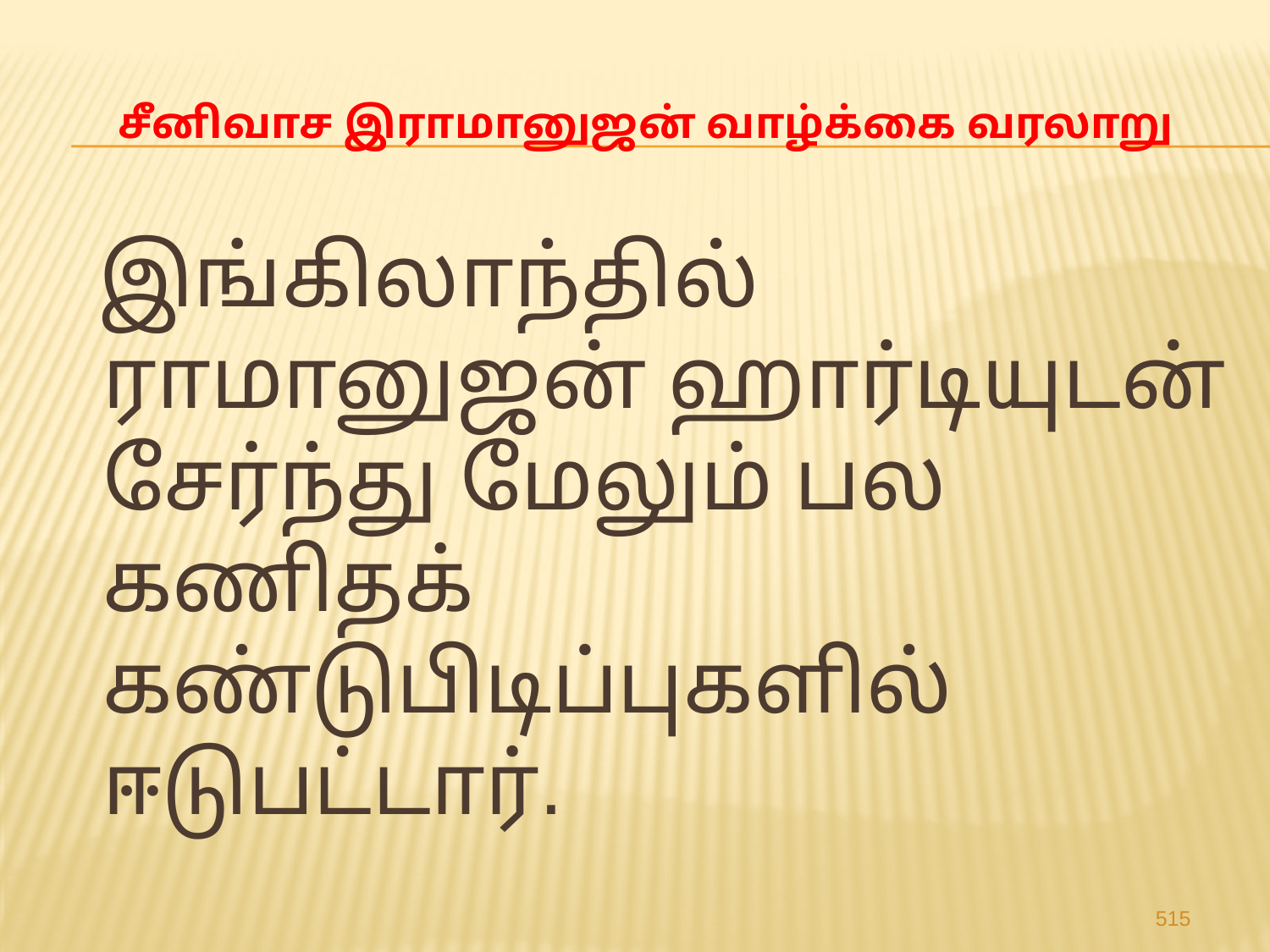

# சீனிவாச இராமானுஜன் வாழ்க்கை வரலாறு
   இங்கிலாந்தில் ராமானுஜன் ஹார்டியுடன் சேர்ந்து மேலும் பல கணிதக் கண்டுபிடிப்புகளில் ஈடுபட்டார்.

515